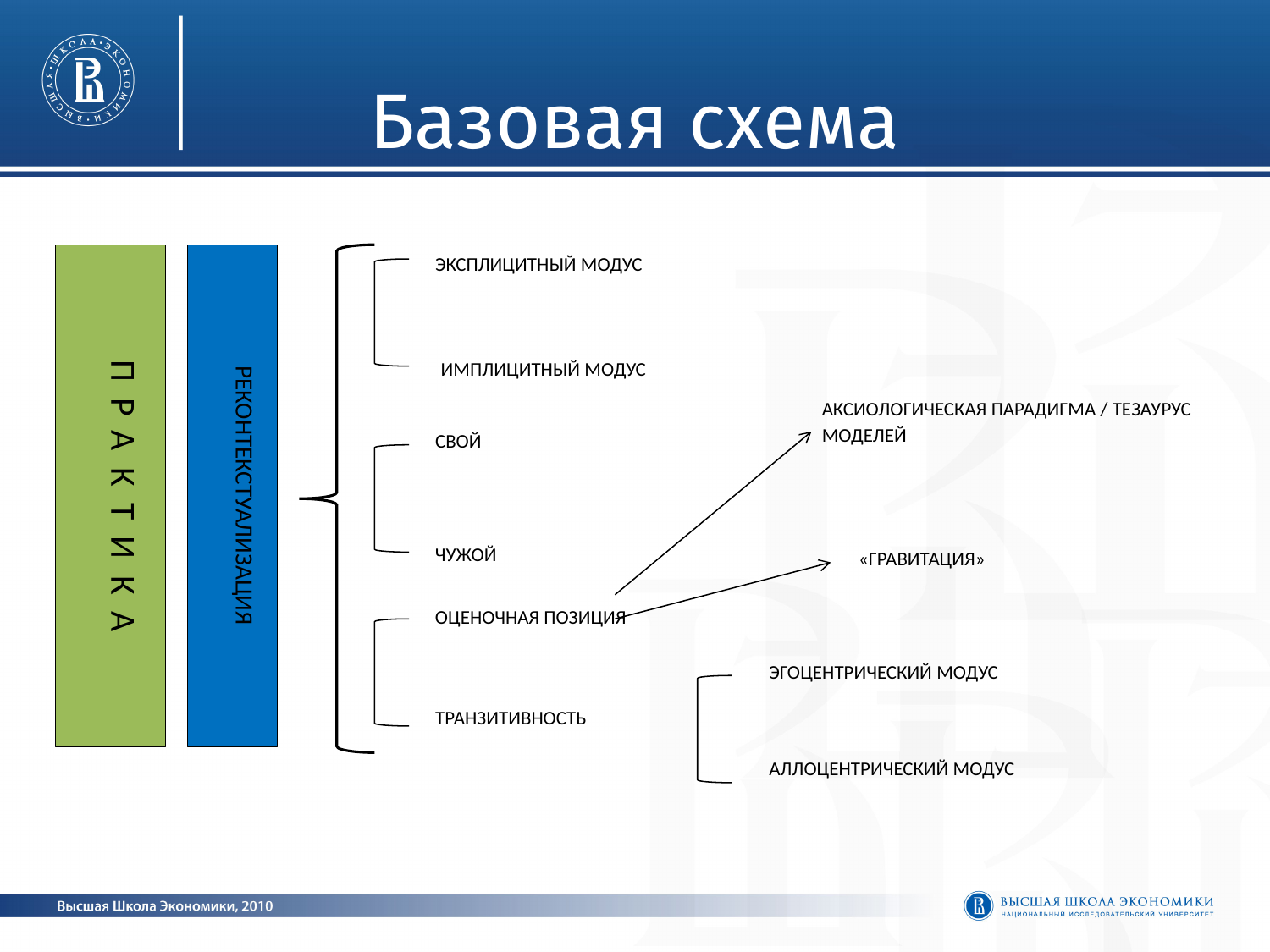

# Базовая схема

Эксплицитный модус

Имплицитный модус

Свой

Чужой
Оценочная позиция

Транзитивность
Аксиологическая парадигма / Тезаурус моделей
«Гравитация»
Эгоцентрический модус

Аллоцентрический модус
Практика
Реконтекстуализация